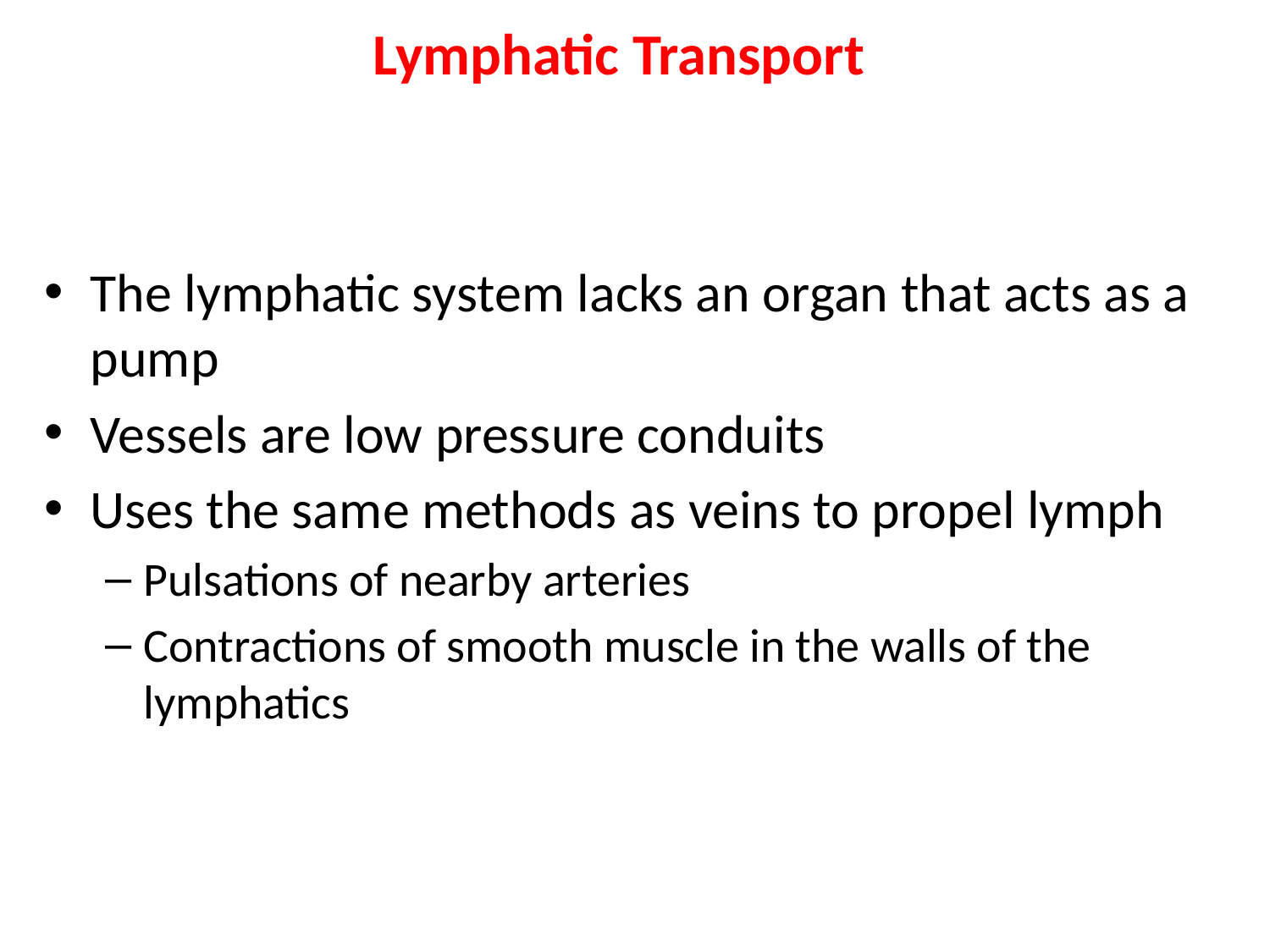

# Lymphatic Transport
The lymphatic system lacks an organ that acts as a pump
Vessels are low pressure conduits
Uses the same methods as veins to propel lymph
Pulsations of nearby arteries
Contractions of smooth muscle in the walls of the lymphatics